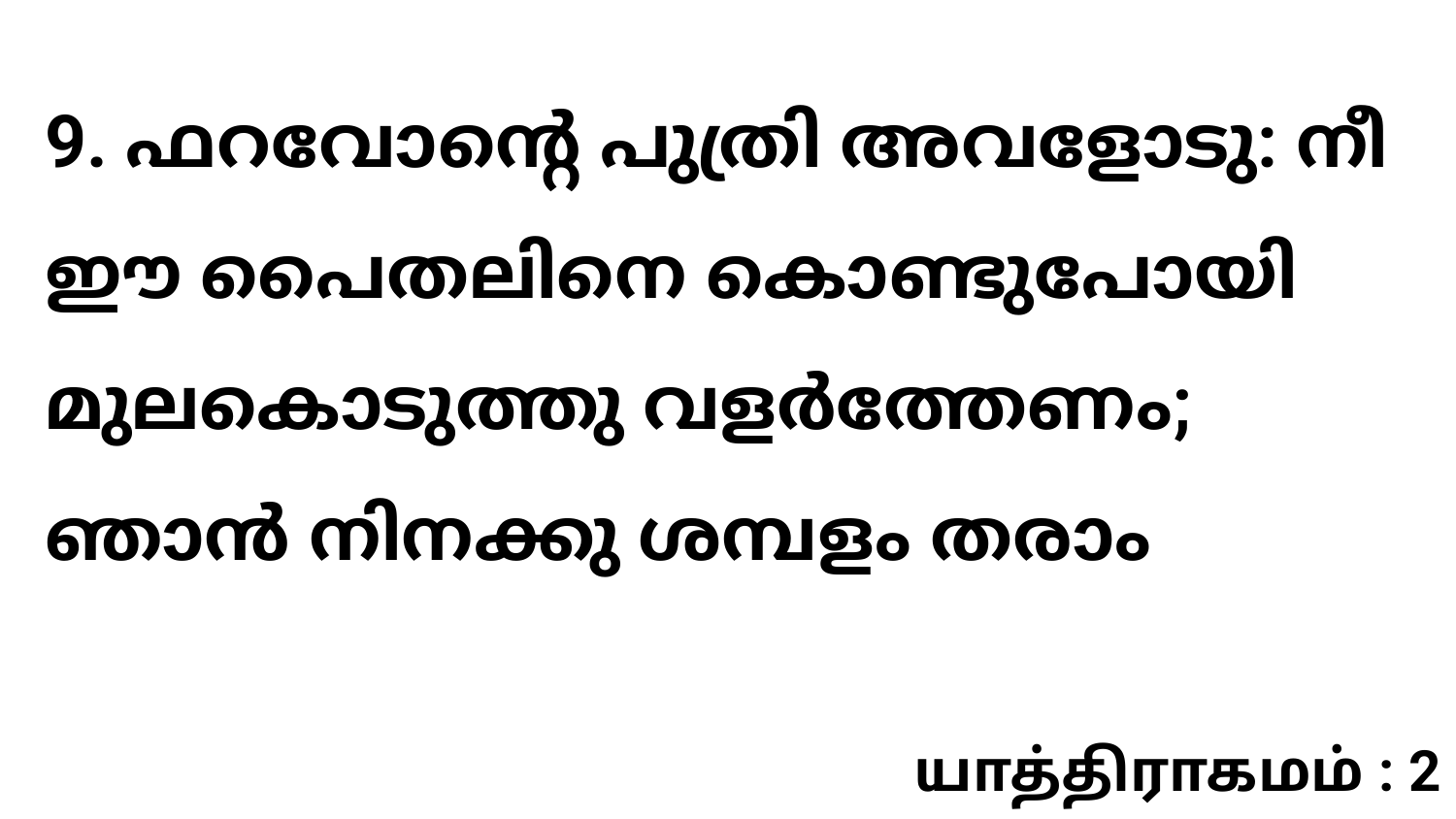

9. ഫറവോന്റെ പുത്രി അവളോടു: നീ ഈ പൈതലിനെ കൊണ്ടുപോയി മുലകൊടുത്തു വളർത്തേണം; ഞാൻ നിനക്കു ശമ്പളം തരാം
யாத்திராகமம் : 2